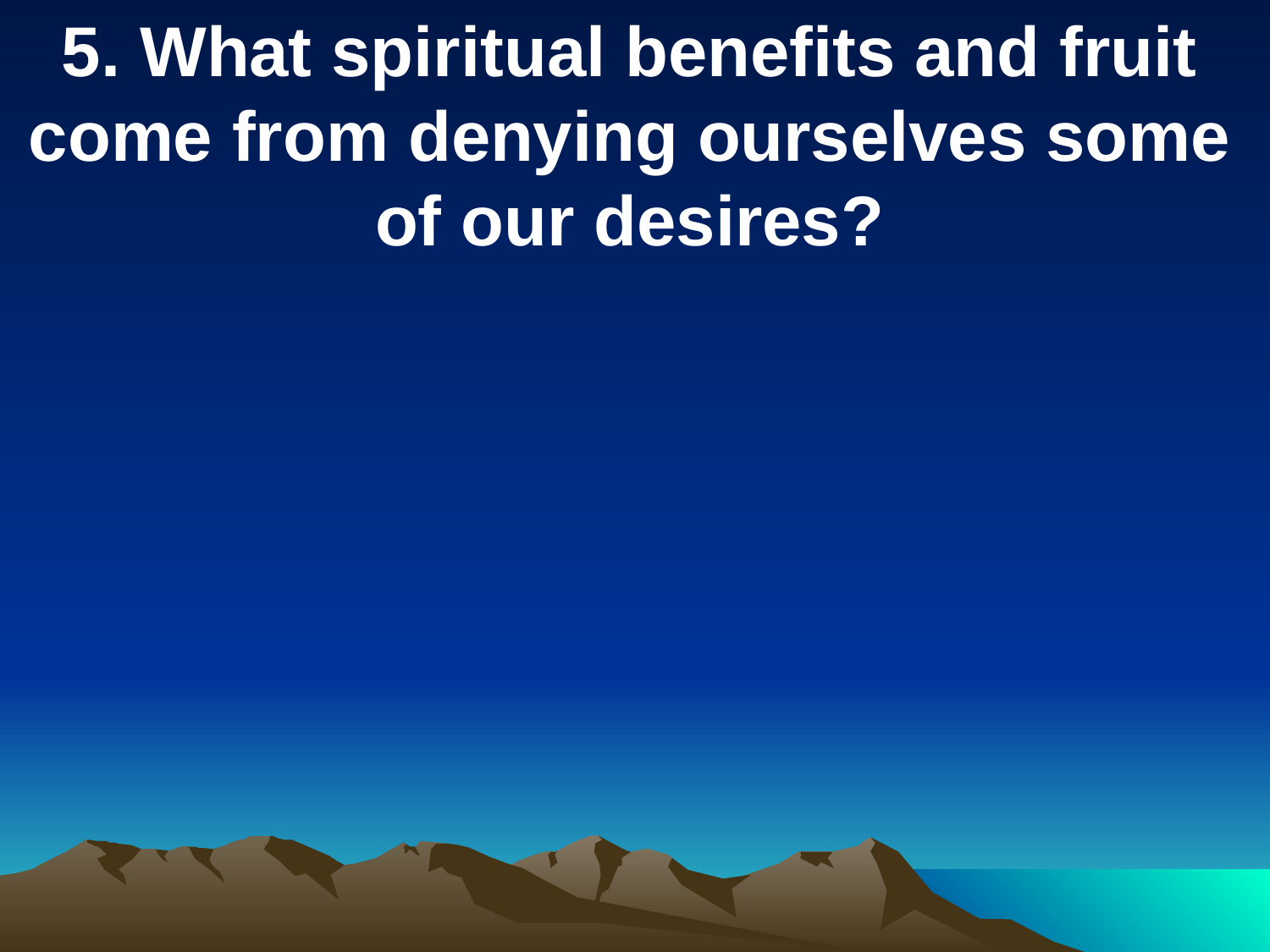

5. What spiritual benefits and fruit come from denying ourselves some of our desires?